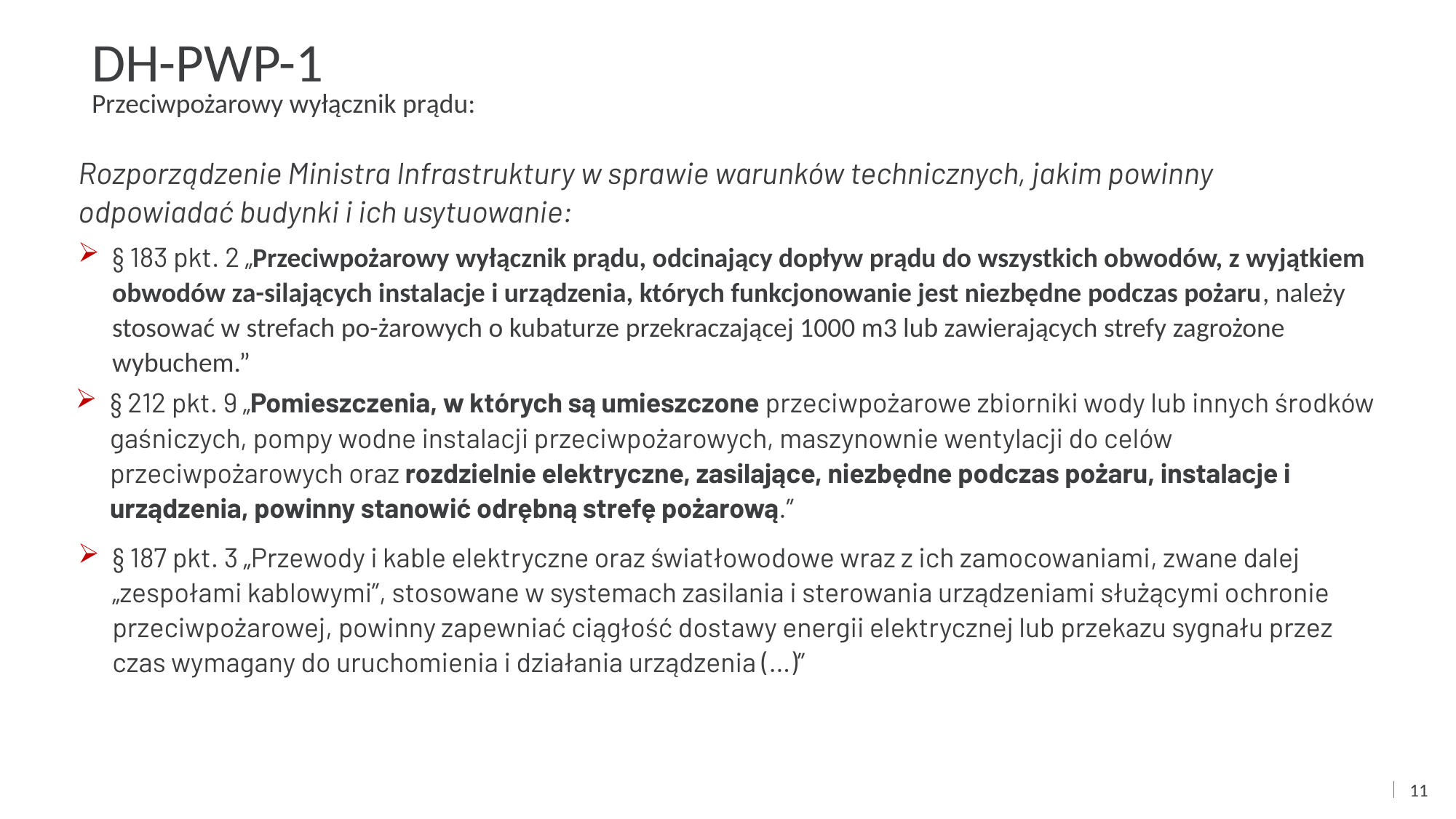

# DH-PWP-1 Przeciwpożarowy wyłącznik prądu:
Rozporządzenie Ministra Infrastruktury w sprawie warunków technicznych, jakim powinny odpowiadać budynki i ich usytuowanie:
§ 183 pkt. 2 „Przeciwpożarowy wyłącznik prądu, odcinający dopływ prądu do wszystkich obwodów, z wyjątkiem obwodów za-silających instalacje i urządzenia, których funkcjonowanie jest niezbędne podczas pożaru, należy stosować w strefach po-żarowych o kubaturze przekraczającej 1000 m3 lub zawierających strefy zagrożone wybuchem.”
§ 212 pkt. 9 „Pomieszczenia, w których są umieszczone przeciwpożarowe zbiorniki wody lub innych środków gaśniczych, pompy wodne instalacji przeciwpożarowych, maszynownie wentylacji do celów przeciwpożarowych oraz rozdzielnie elektryczne, zasilające, niezbędne podczas pożaru, instalacje i urządzenia, powinny stanowić odrębną strefę pożarową.”
§ 187 pkt. 3 „Przewody i kable elektryczne oraz światłowodowe wraz z ich zamocowaniami, zwane dalej „zespołami kablowymi”, stosowane w systemach zasilania i sterowania urządzeniami służącymi ochronie przeciwpożarowej, powinny zapewniać ciągłość dostawy energii elektrycznej lub przekazu sygnału przez czas wymagany do uruchomienia i działania urządzenia (…)”
11